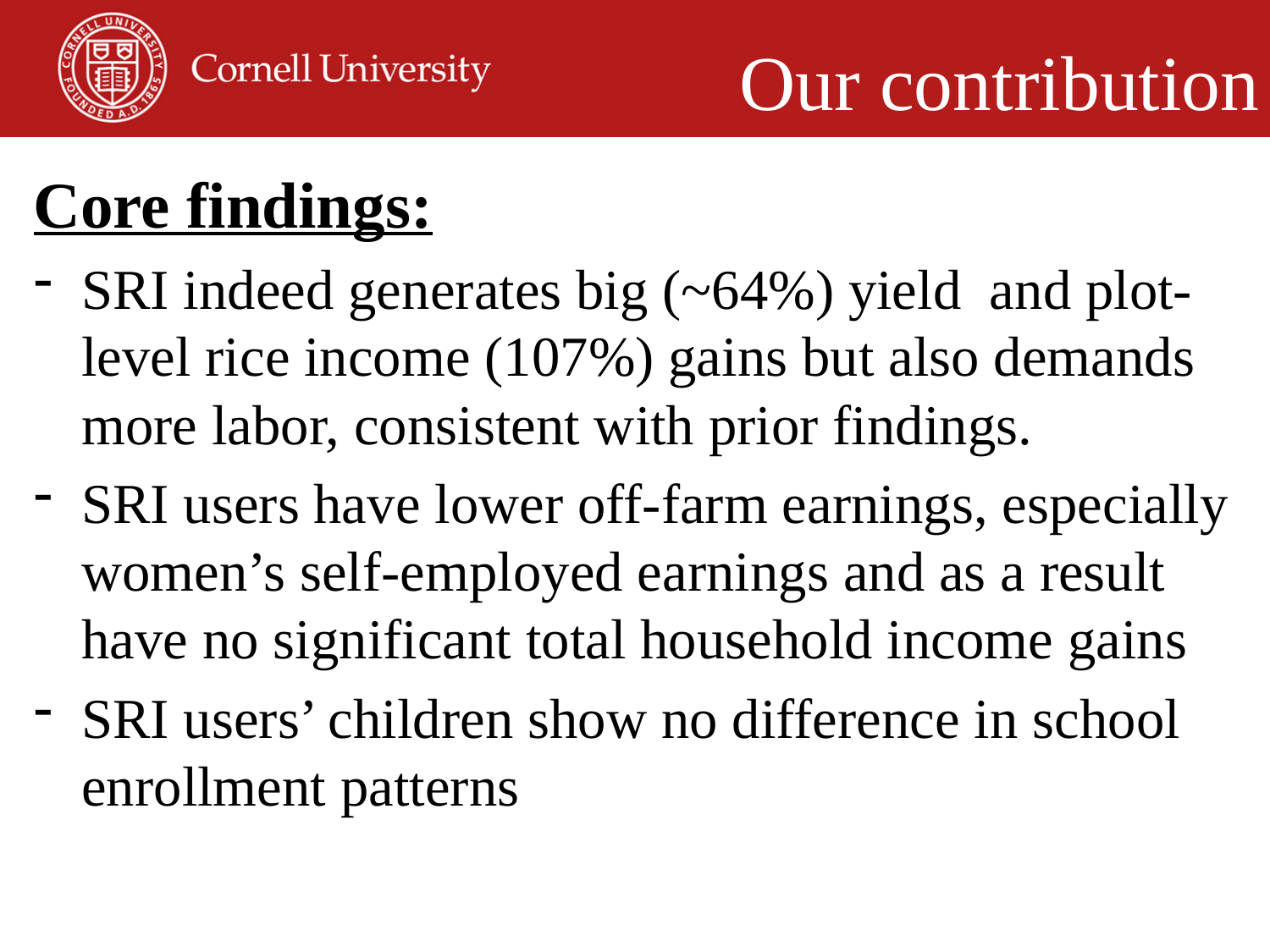

Our contribution
Core findings:
SRI indeed generates big (~64%) yield  and plot-level rice income (107%) gains but also demands more labor, consistent with prior findings.
SRI users have lower off-farm earnings, especially women’s self-employed earnings and as a result have no significant total household income gains
SRI users’ children show no difference in school enrollment patterns